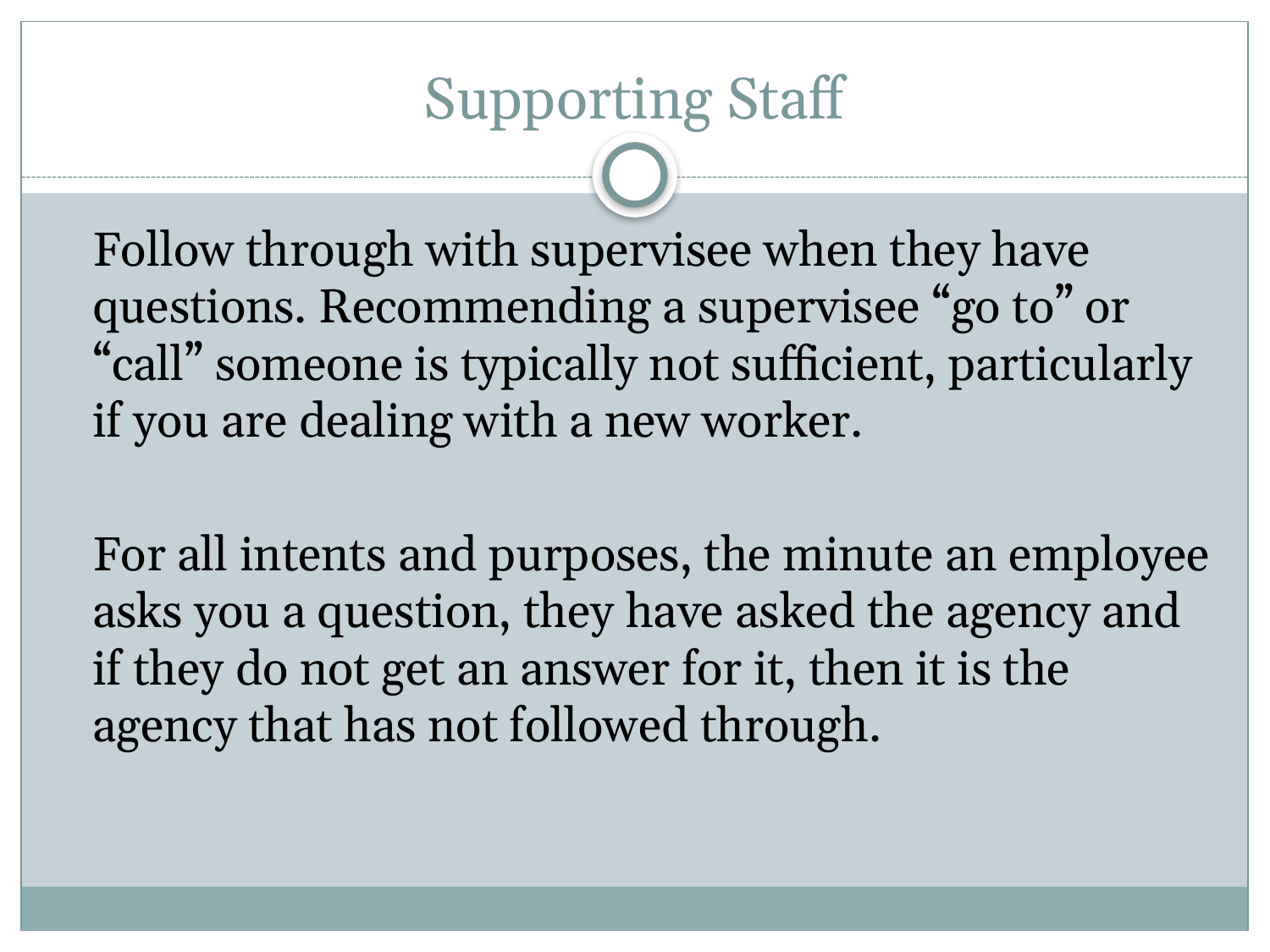

# Supporting Staff
	Follow through with supervisee when they have questions. Recommending a supervisee “go to” or “call” someone is typically not sufficient, particularly if you are dealing with a new worker.

	For all intents and purposes, the minute an employee asks you a question, they have asked the agency and if they do not get an answer for it, then it is the agency that has not followed through.